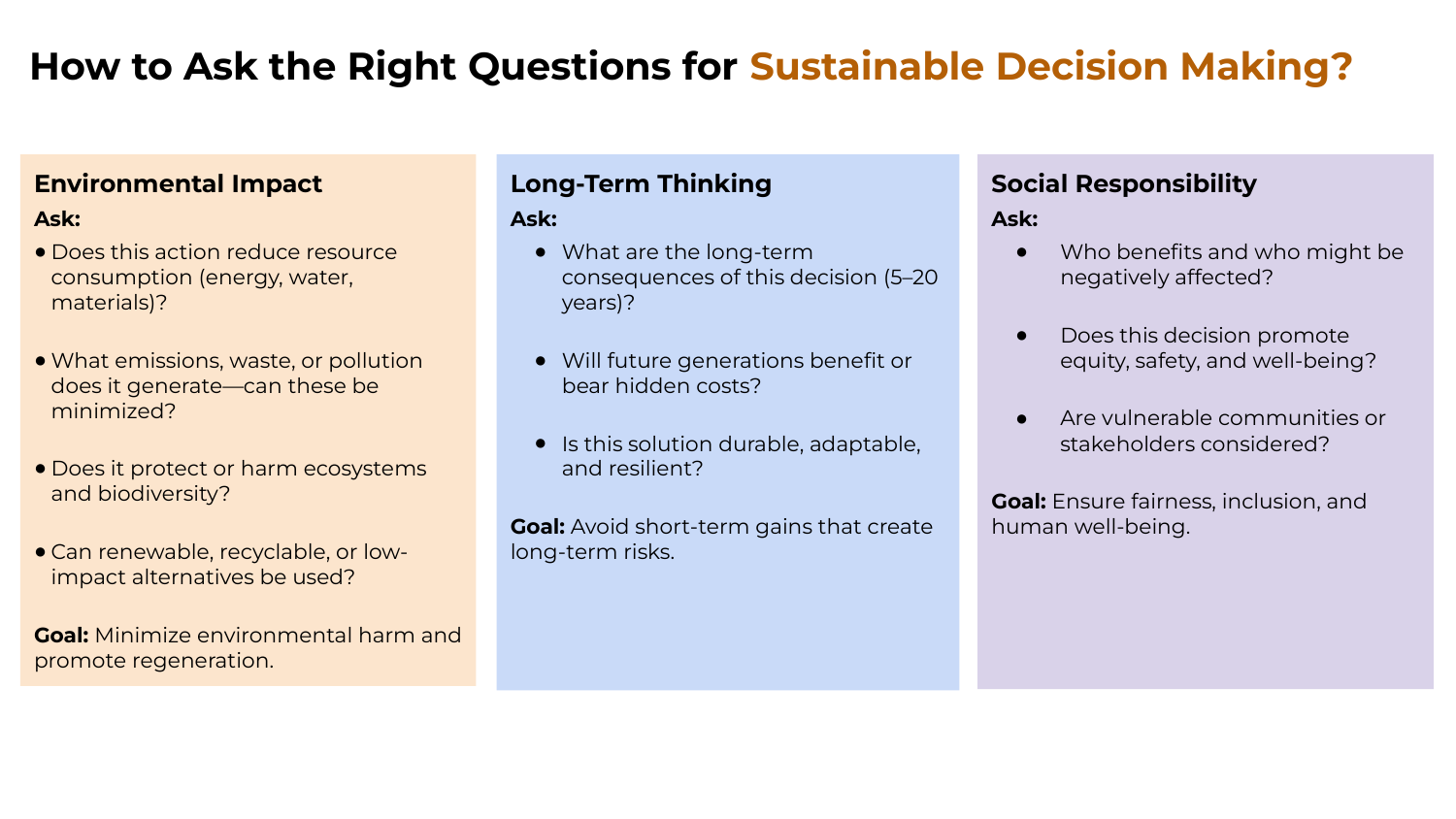

How to Ask the Right Questions for Sustainable Decision Making?
Environmental Impact
Ask:
Does this action reduce resource consumption (energy, water, materials)?
What emissions, waste, or pollution does it generate—can these be minimized?
Does it protect or harm ecosystems and biodiversity?
Can renewable, recyclable, or low-impact alternatives be used?
Goal: Minimize environmental harm and promote regeneration.
Long-Term Thinking
Ask:
What are the long-term consequences of this decision (5–20 years)?
Will future generations benefit or bear hidden costs?
Is this solution durable, adaptable, and resilient?
Goal: Avoid short-term gains that create long-term risks.
Social Responsibility
Ask:
Who benefits and who might be negatively affected?
Does this decision promote equity, safety, and well-being?
Are vulnerable communities or stakeholders considered?
Goal: Ensure fairness, inclusion, and human well-being.